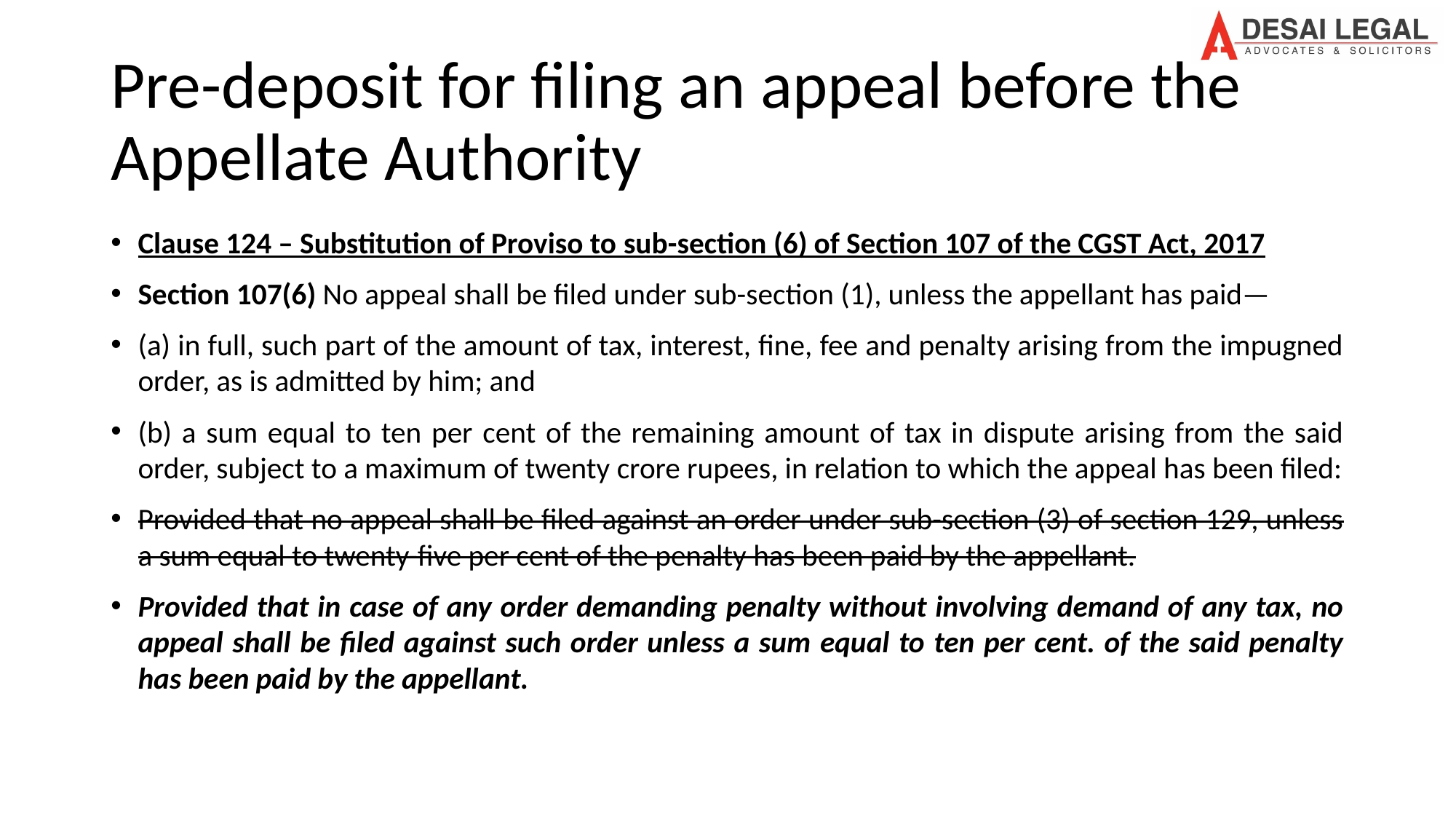

# Pre-deposit for filing an appeal before the Appellate Authority
Clause 124 – Substitution of Proviso to sub-section (6) of Section 107 of the CGST Act, 2017
Section 107(6) No appeal shall be filed under sub-section (1), unless the appellant has paid—
(a) in full, such part of the amount of tax, interest, fine, fee and penalty arising from the impugned order, as is admitted by him; and
(b) a sum equal to ten per cent of the remaining amount of tax in dispute arising from the said order, subject to a maximum of twenty crore rupees, in relation to which the appeal has been filed:
Provided that no appeal shall be filed against an order under sub-section (3) of section 129, unless a sum equal to twenty-five per cent of the penalty has been paid by the appellant.
Provided that in case of any order demanding penalty without involving demand of any tax, no appeal shall be filed against such order unless a sum equal to ten per cent. of the said penalty has been paid by the appellant.